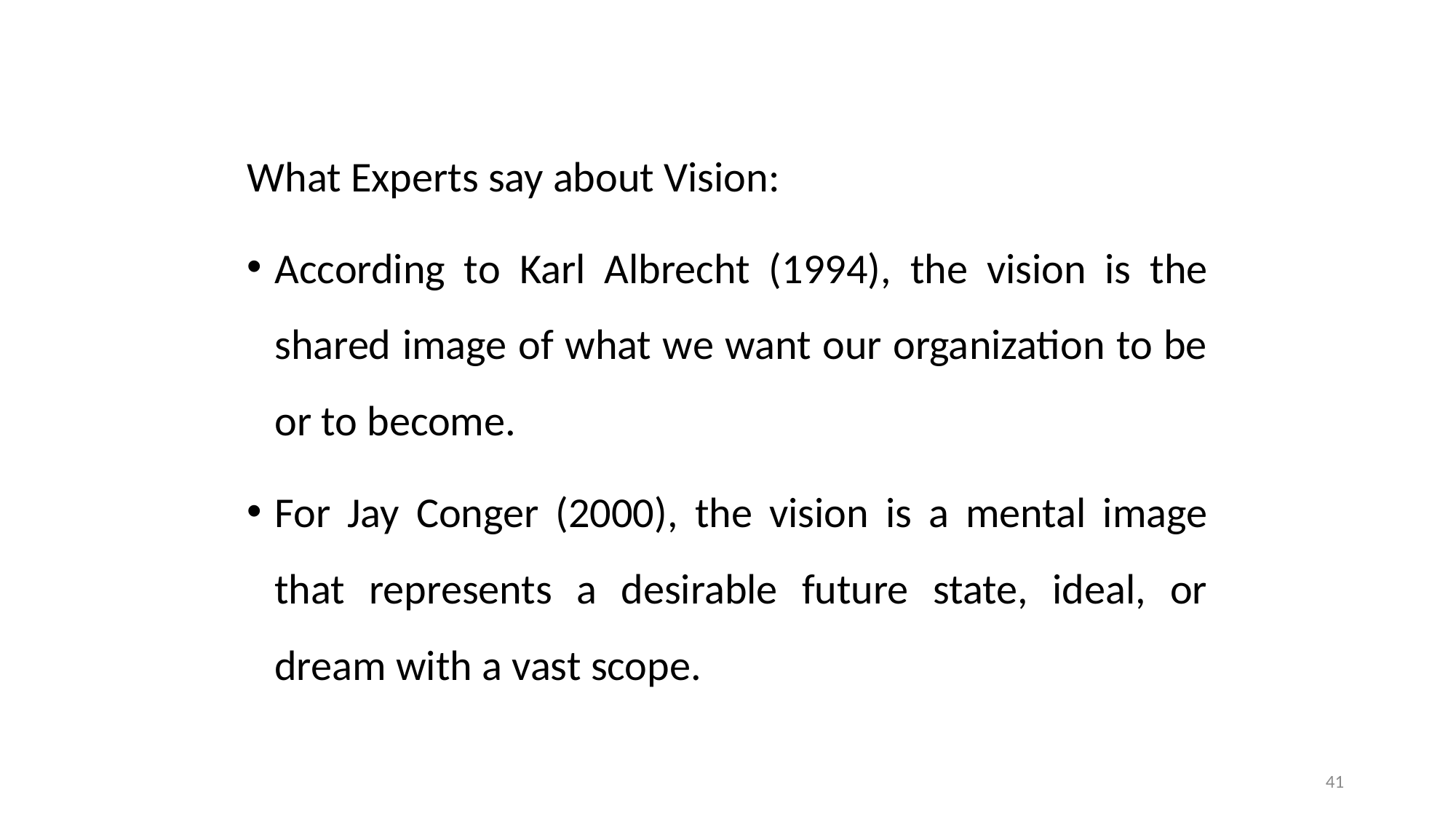

#
What Experts say about Vision:
According to Karl Albrecht (1994), the vision is the shared image of what we want our organization to be or to become.
For Jay Conger (2000), the vision is a mental image that represents a desirable future state, ideal, or dream with a vast scope.
41